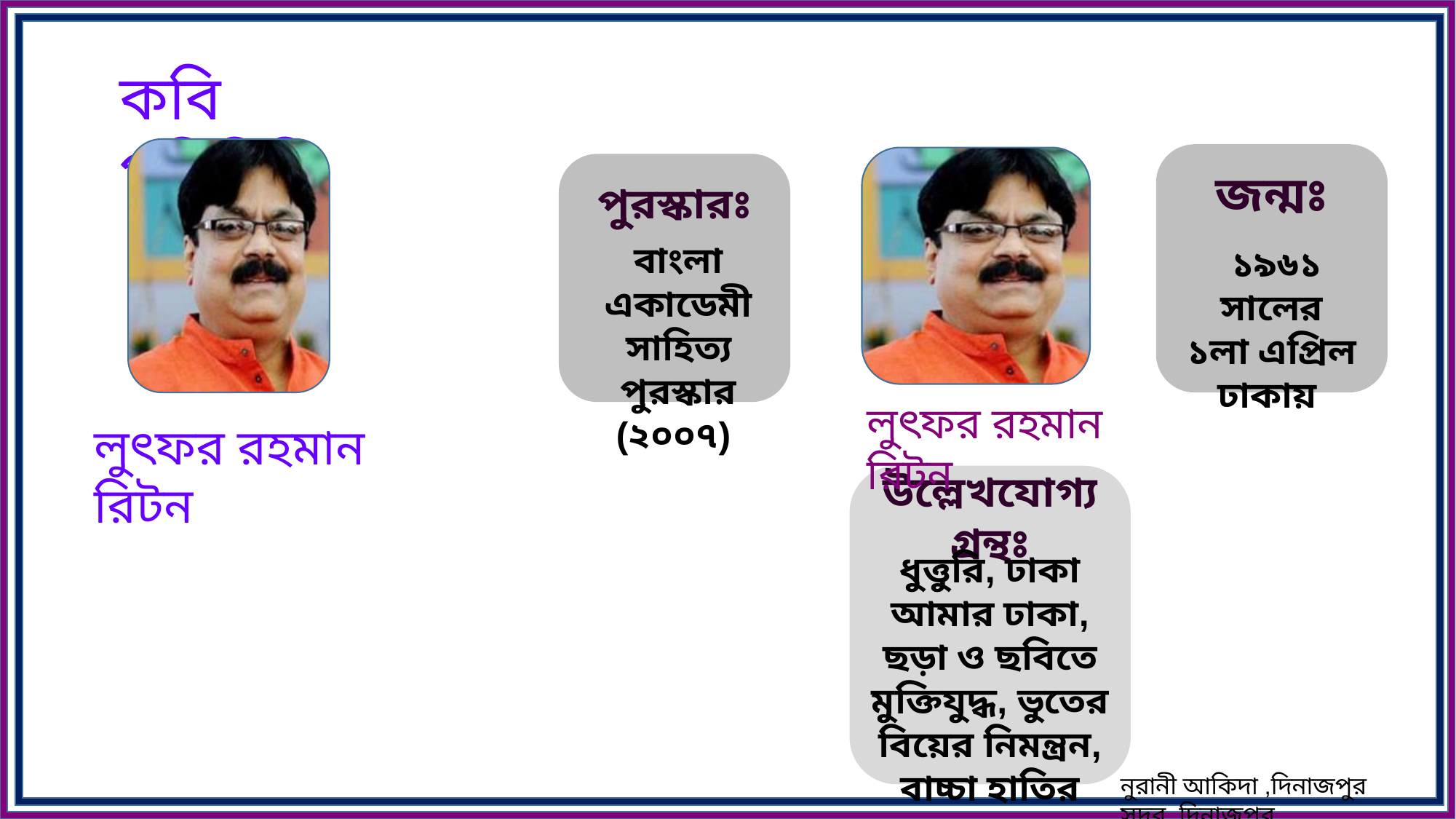

কবি পরিচিতি

জন্মঃ

পুরস্কারঃ

 ১৯৬১ সালের ১লা এপ্রিল ঢাকায়
বাংলা একাডেমী সাহিত্য পুরস্কার (২০০৭)
লুৎফর রহমান রিটন
লুৎফর রহমান রিটন
উল্লেখযোগ্য গ্রন্থঃ

ধুত্তুরি, ঢাকা আমার ঢাকা, ছড়া ও ছবিতে মুক্তিযুদ্ধ, ভুতের বিয়ের নিমন্ত্রন, বাচ্চা হাতির কাণ্ডকারখানা।